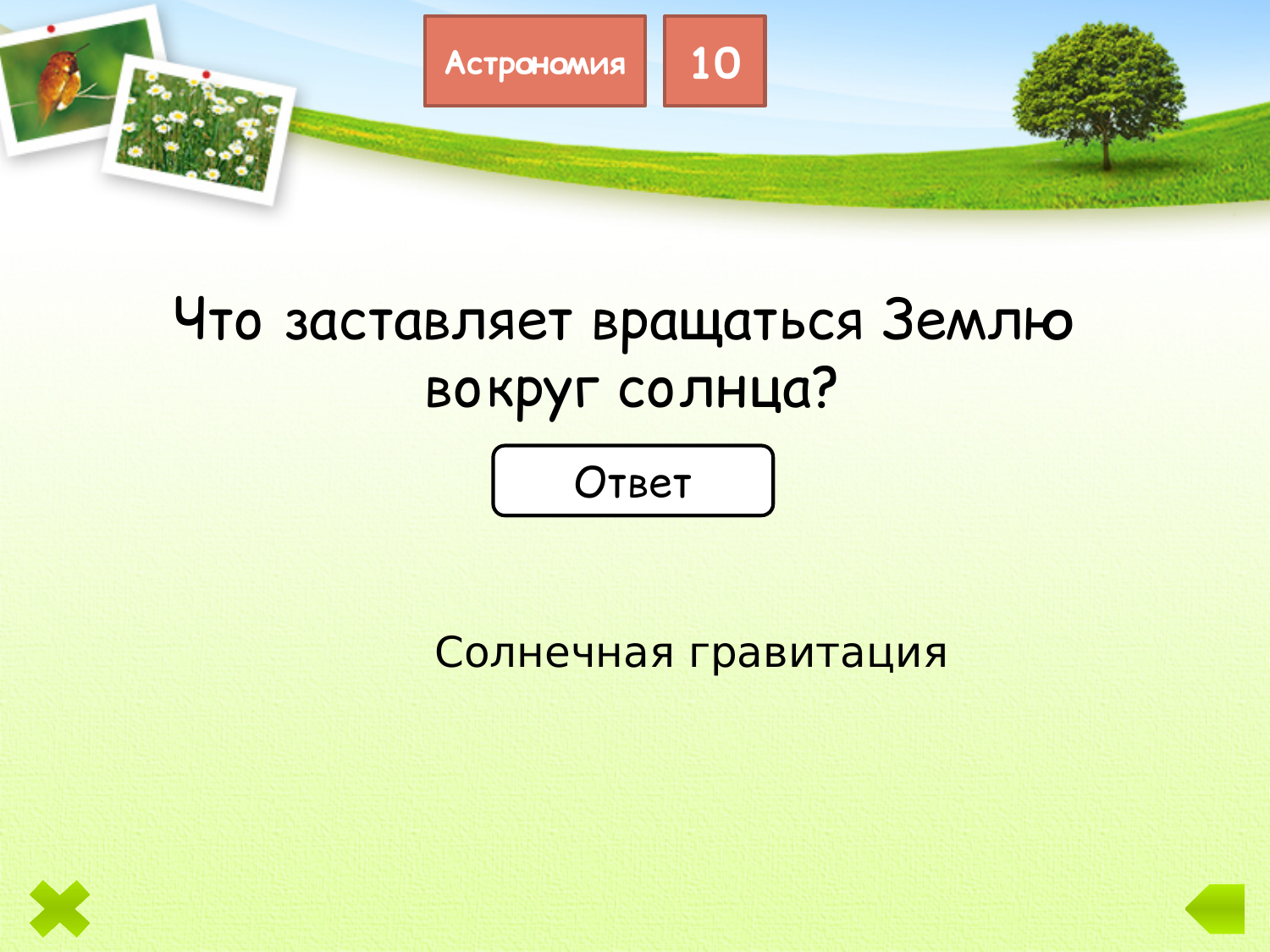

Астрономия
10
Что заставляет вращаться Землю
вокруг солнца?
Ответ
Солнечная гравитация